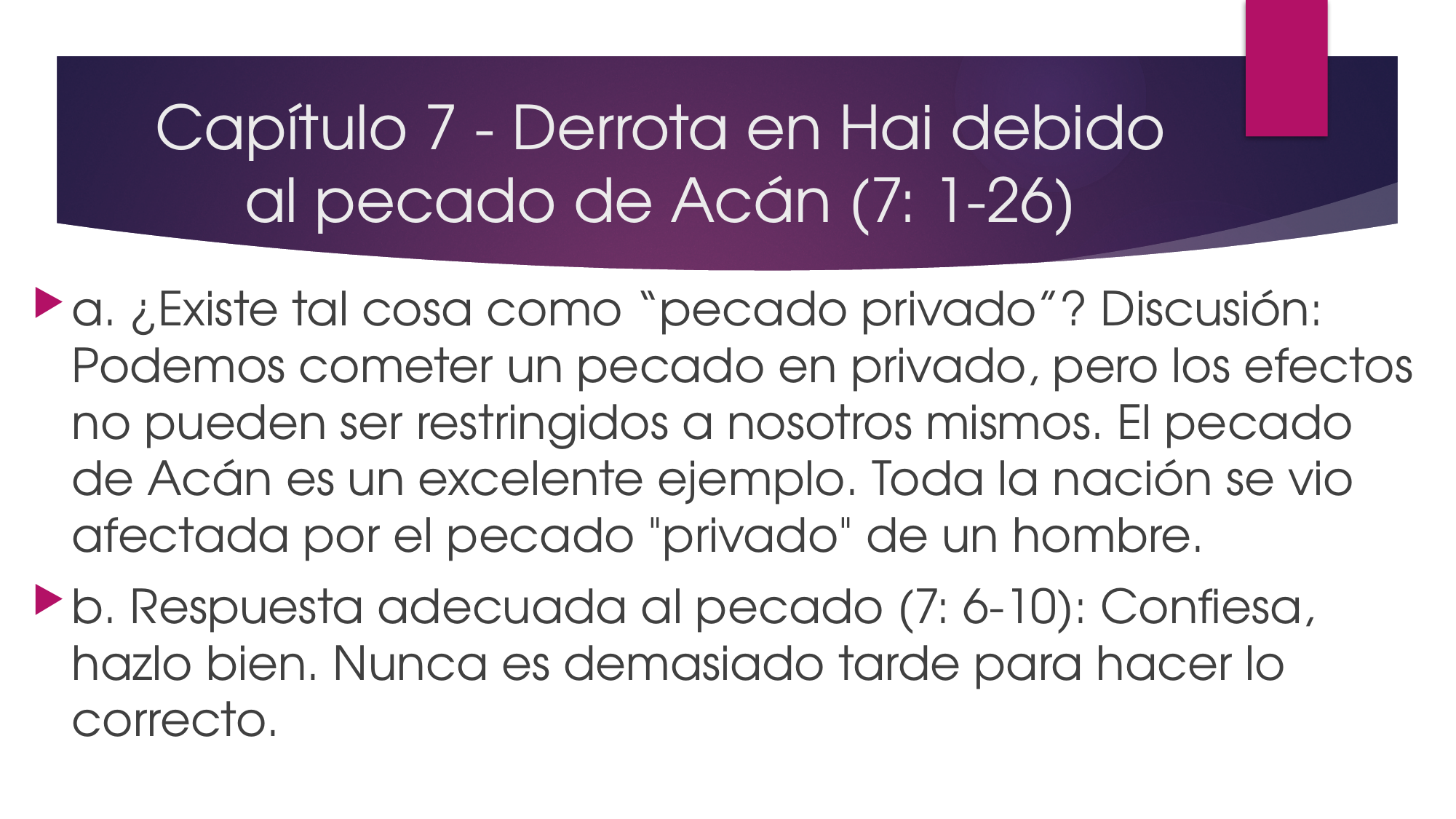

# Capítulo 7 - Derrota en Hai debido al pecado de Acán (7: 1-26)
a. ¿Existe tal cosa como “pecado privado”? Discusión: Podemos cometer un pecado en privado, pero los efectos no pueden ser restringidos a nosotros mismos. El pecado de Acán es un excelente ejemplo. Toda la nación se vio afectada por el pecado "privado" de un hombre.
b. Respuesta adecuada al pecado (7: 6-10): Confiesa, hazlo bien. Nunca es demasiado tarde para hacer lo correcto.